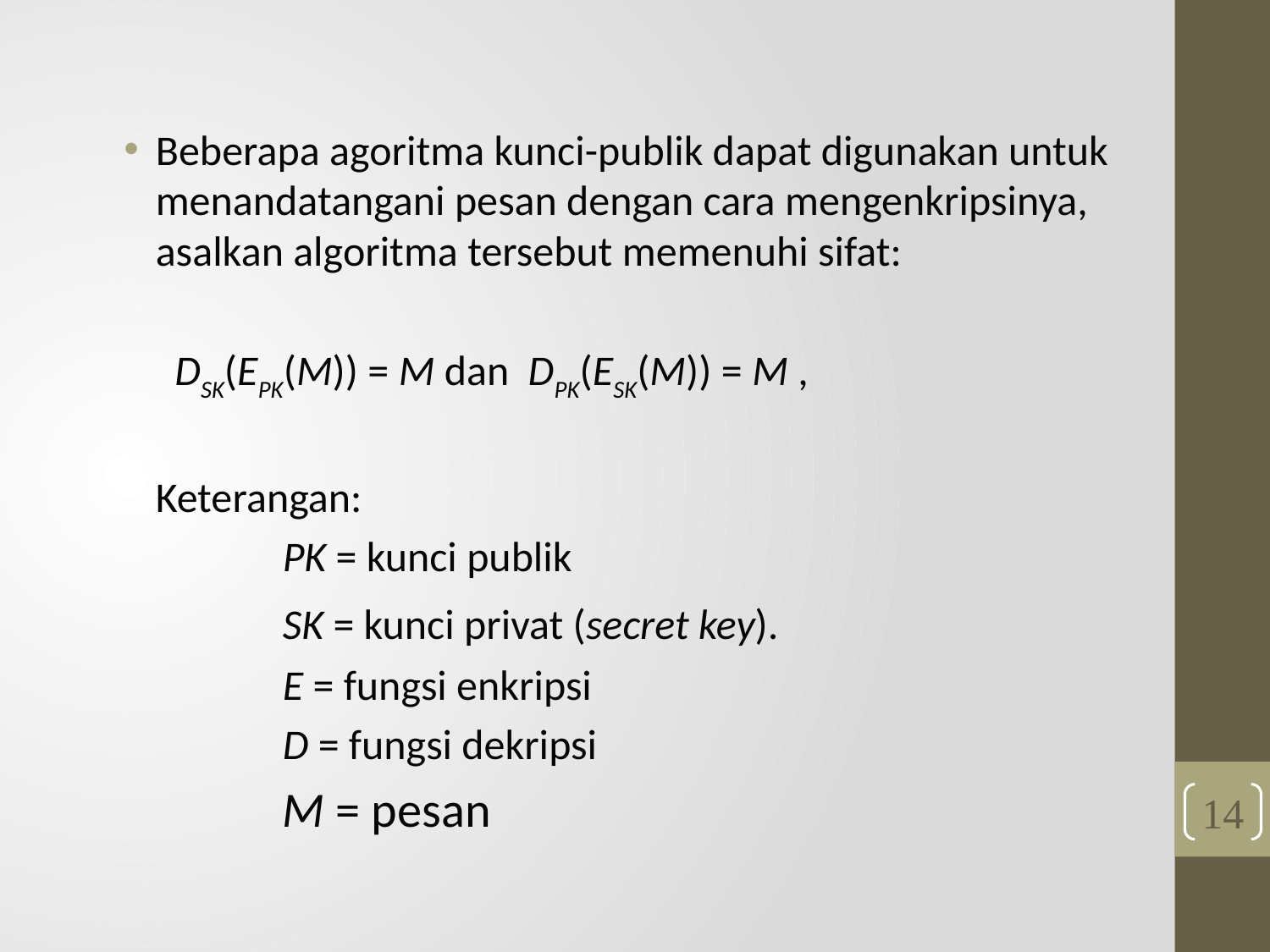

Beberapa agoritma kunci-publik dapat digunakan untuk menandatangani pesan dengan cara mengenkripsinya, asalkan algoritma tersebut memenuhi sifat:

	  DSK(EPK(M)) = M dan  DPK(ESK(M)) = M ,

	Keterangan:
		PK = kunci publik
		SK = kunci privat (secret key).
		E = fungsi enkripsi
		D = fungsi dekripsi
		M = pesan
14